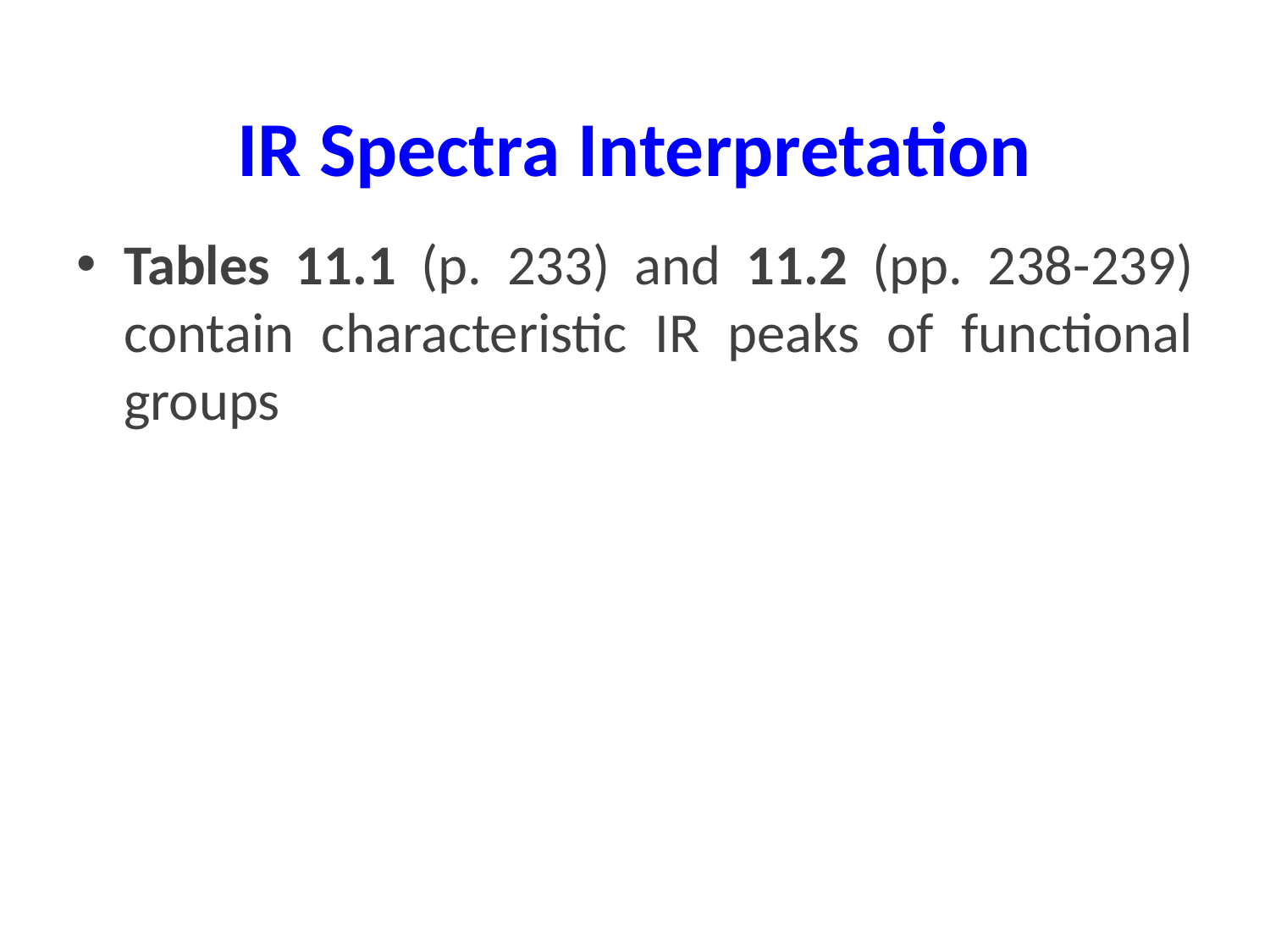

# IR Spectra Interpretation
Tables 11.1 (p. 233) and 11.2 (pp. 238-239) contain characteristic IR peaks of functional groups